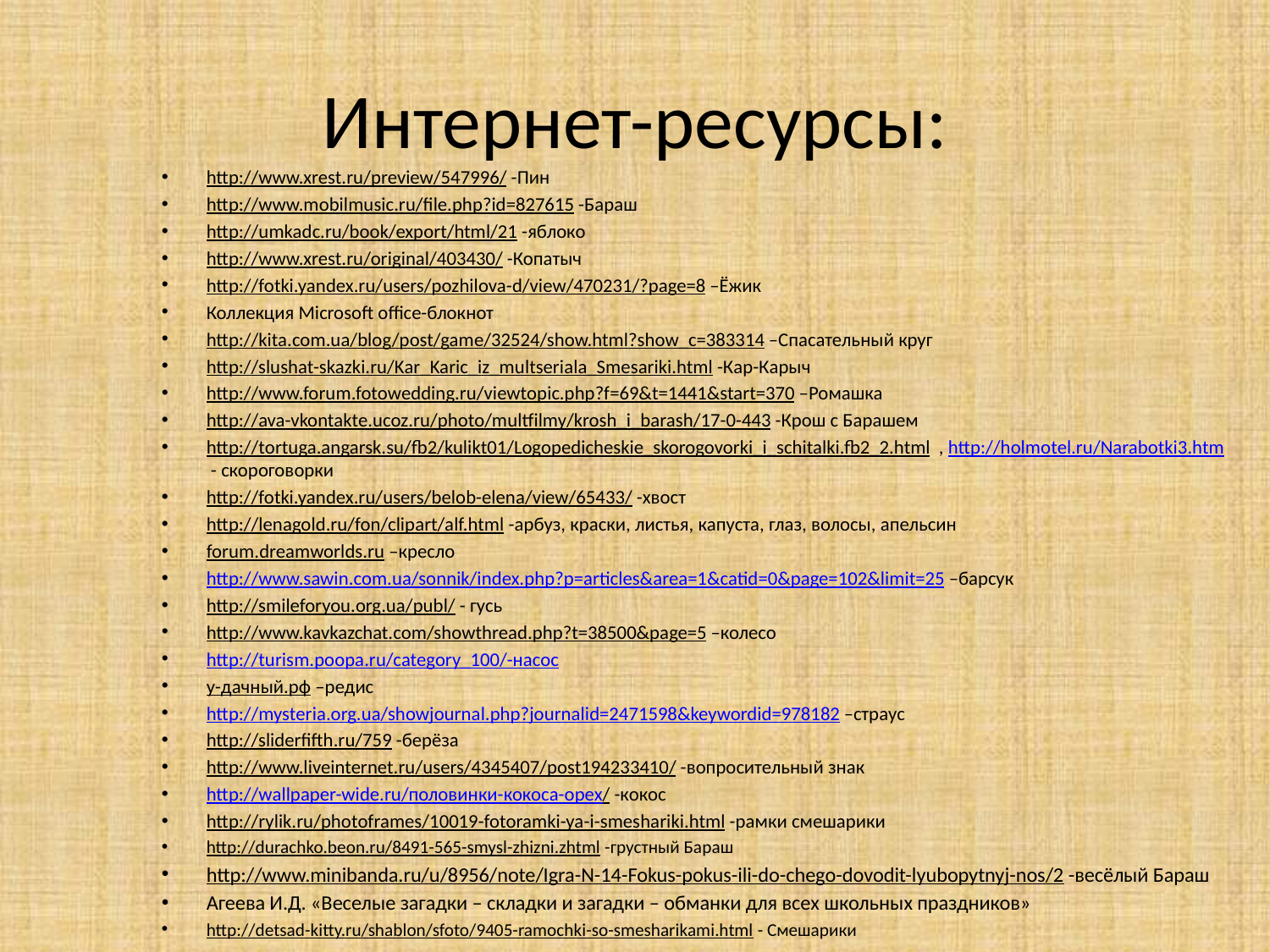

# Интернет-ресурсы:
http://www.xrest.ru/preview/547996/ -Пин
http://www.mobilmusic.ru/file.php?id=827615 -Бараш
http://umkadc.ru/book/export/html/21 -яблоко
http://www.xrest.ru/original/403430/ -Копатыч
http://fotki.yandex.ru/users/pozhilova-d/view/470231/?page=8 –Ёжик
Коллекция Microsoft office-блокнот
http://kita.com.ua/blog/post/game/32524/show.html?show_c=383314 –Спасательный круг
http://slushat-skazki.ru/Kar_Karic_iz_multseriala_Smesariki.html -Кар-Карыч
http://www.forum.fotowedding.ru/viewtopic.php?f=69&t=1441&start=370 –Ромашка
http://ava-vkontakte.ucoz.ru/photo/multfilmy/krosh_i_barash/17-0-443 -Крош с Барашем
http://tortuga.angarsk.su/fb2/kulikt01/Logopedicheskie_skorogovorki_i_schitalki.fb2_2.html  , http://holmotel.ru/Narabotki3.htm  - скороговорки
http://fotki.yandex.ru/users/belob-elena/view/65433/ -хвост
http://lenagold.ru/fon/clipart/alf.html -арбуз, краски, листья, капуста, глаз, волосы, апельсин
forum.dreamworlds.ru –кресло
http://www.sawin.com.ua/sonnik/index.php?p=articles&area=1&catid=0&page=102&limit=25 –барсук
http://smileforyou.org.ua/publ/ - гусь
http://www.kavkazchat.com/showthread.php?t=38500&page=5 –колесо
http://turism.poopa.ru/category_100/-насос
у-дачный.рф –редис
http://mysteria.org.ua/showjournal.php?journalid=2471598&keywordid=978182 –страус
http://sliderfifth.ru/759 -берёза
http://www.liveinternet.ru/users/4345407/post194233410/ -вопросительный знак
http://wallpaper-wide.ru/половинки-кокоса-орех/ -кокос
http://rylik.ru/photoframes/10019-fotoramki-ya-i-smeshariki.html -рамки смешарики
http://durachko.beon.ru/8491-565-smysl-zhizni.zhtml -грустный Бараш
http://www.minibanda.ru/u/8956/note/Igra-N-14-Fokus-pokus-ili-do-chego-dovodit-lyubopytnyj-nos/2 -весёлый Бараш
Агеева И.Д. «Веселые загадки – складки и загадки – обманки для всех школьных праздников»
http://detsad-kitty.ru/shablon/sfoto/9405-ramochki-so-smesharikami.html - Смешарики